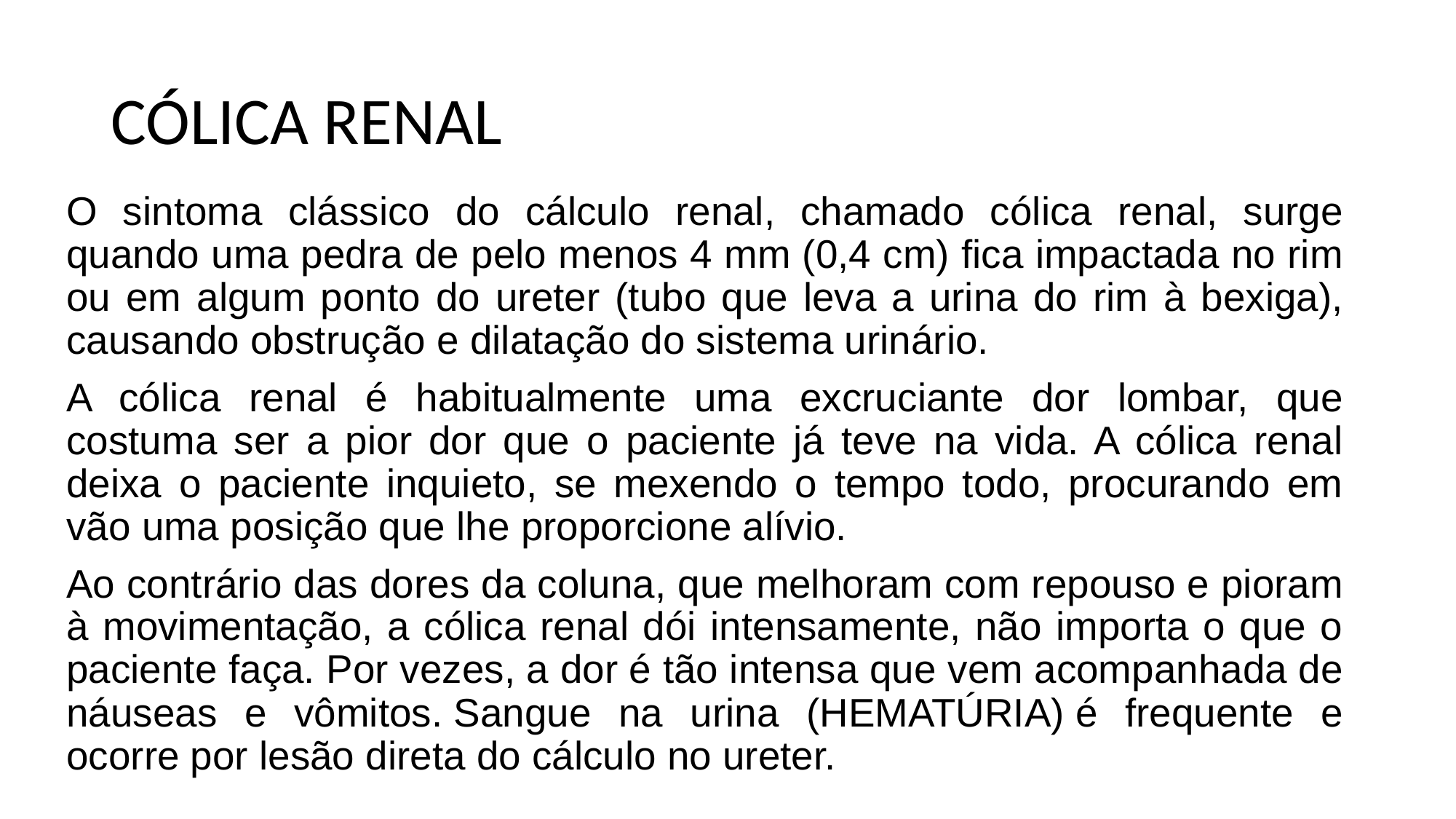

# CÓLICA RENAL
O sintoma clássico do cálculo renal, chamado cólica renal, surge quando uma pedra de pelo menos 4 mm (0,4 cm) fica impactada no rim ou em algum ponto do ureter (tubo que leva a urina do rim à bexiga), causando obstrução e dilatação do sistema urinário.
A cólica renal é habitualmente uma excruciante dor lombar, que costuma ser a pior dor que o paciente já teve na vida. A cólica renal deixa o paciente inquieto, se mexendo o tempo todo, procurando em vão uma posição que lhe proporcione alívio.
Ao contrário das dores da coluna, que melhoram com repouso e pioram à movimentação, a cólica renal dói intensamente, não importa o que o paciente faça. Por vezes, a dor é tão intensa que vem acompanhada de náuseas e vômitos. Sangue na urina (HEMATÚRIA) é frequente e ocorre por lesão direta do cálculo no ureter.